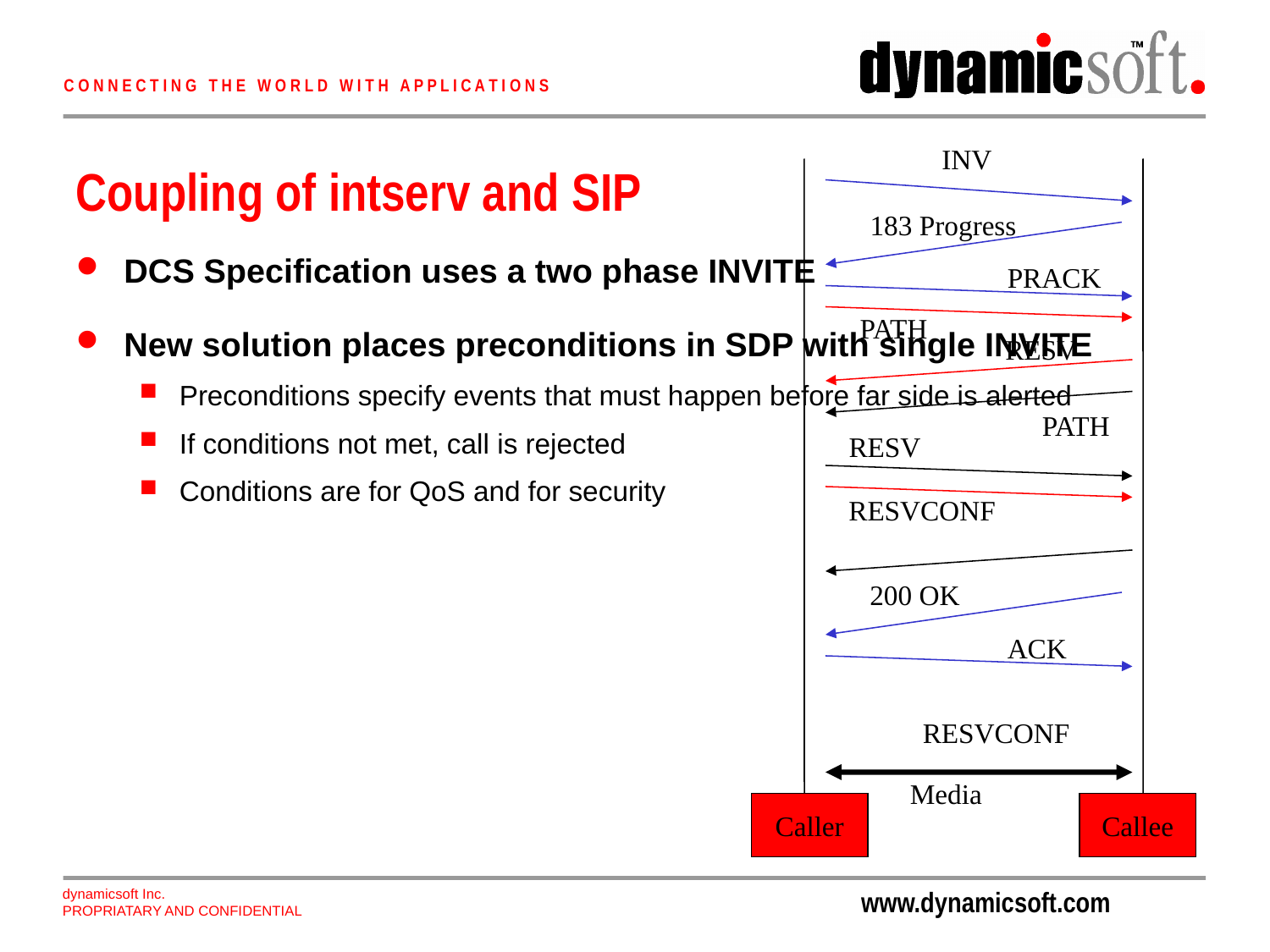

INV
# Coupling of intserv and SIP

183 Progress

DCS Specification uses a two phase INVITE
New solution places preconditions in SDP with single INVITE
Preconditions specify events that must happen before far side is alerted
If conditions not met, call is rejected
Conditions are for QoS and for security
PRACK

PATH

RESV

PATH
RESV

RESVCONF

200 OK

ACK

RESVCONF
Media

Caller
Callee